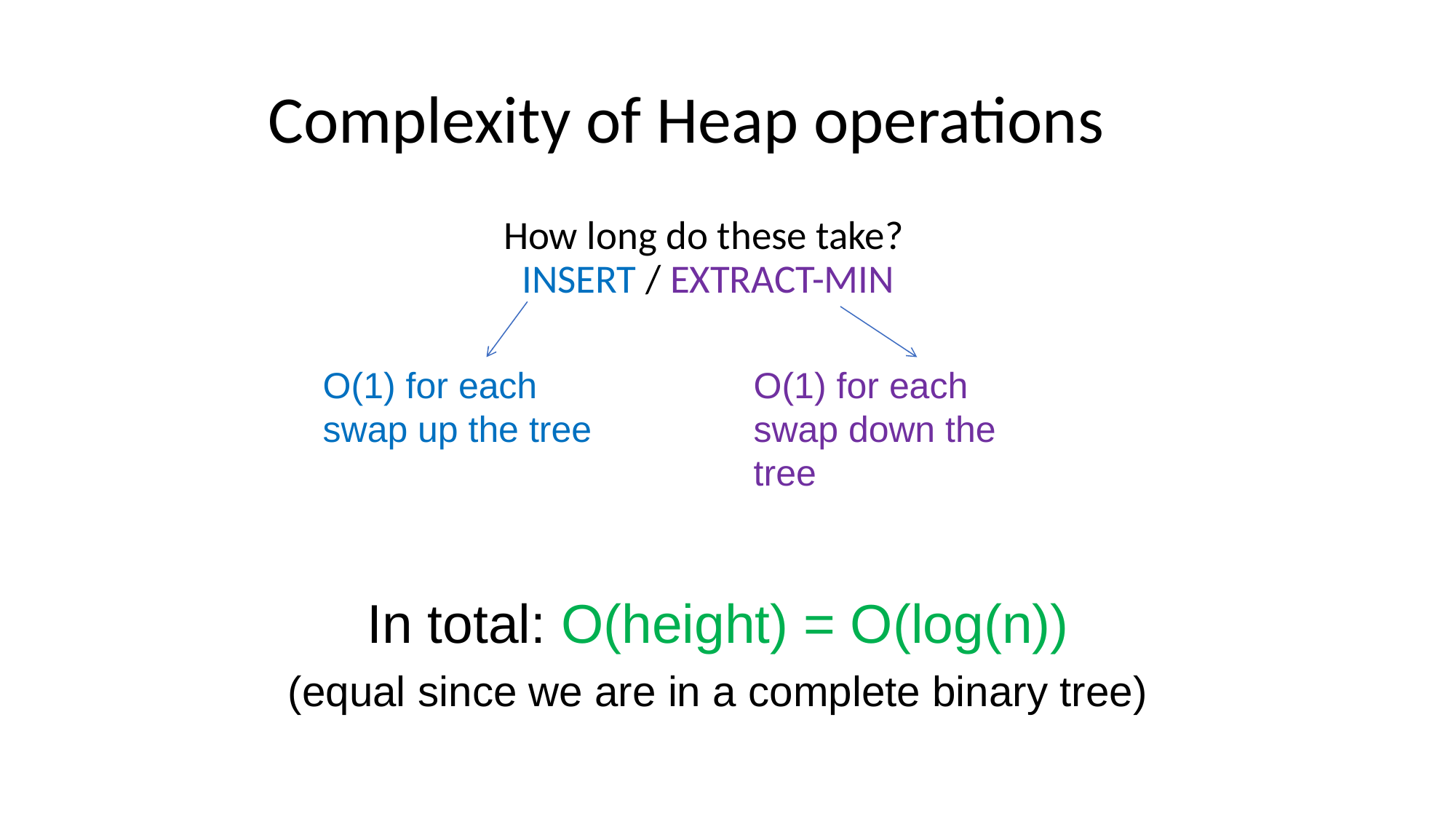

# Complexity of Heap operations
How long do these take?
INSERT / EXTRACT-MIN
O(1) for each
swap up the tree
O(1) for each
swap down the tree
In total: O(height) = O(log(n))
(equal since we are in a complete binary tree)